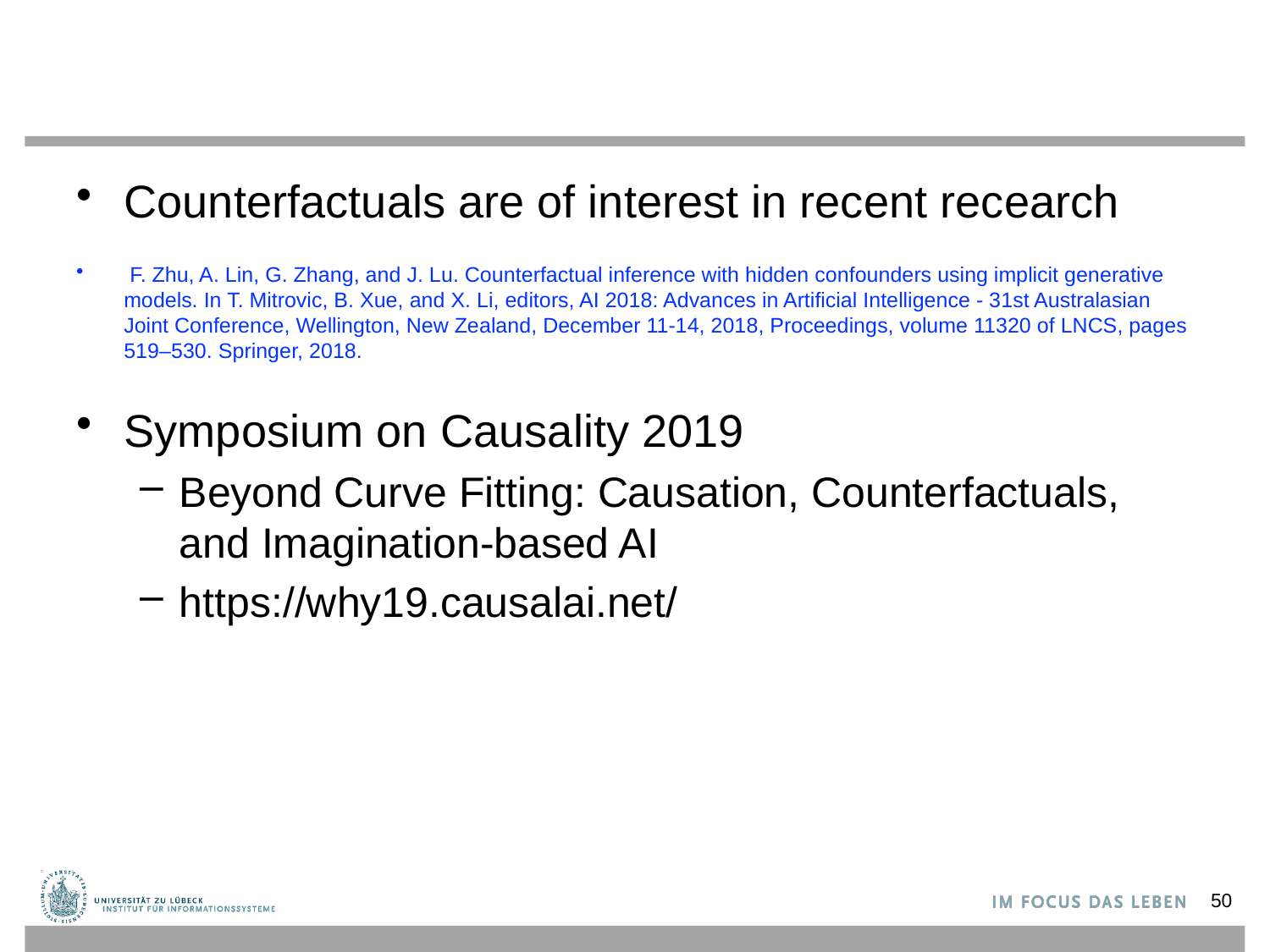

#
Counterfactuals are of interest in recent recearch

 F. Zhu, A. Lin, G. Zhang, and J. Lu. Counterfactual inference with hidden confounders using implicit generative models. In T. Mitrovic, B. Xue, and X. Li, editors, AI 2018: Advances in Artificial Intelligence - 31st Australasian Joint Conference, Wellington, New Zealand, December 11-14, 2018, Proceedings, volume 11320 of LNCS, pages 519–530. Springer, 2018.

Symposium on Causality 2019
Beyond Curve Fitting: Causation, Counterfactuals, and Imagination-based AI
https://why19.causalai.net/
50